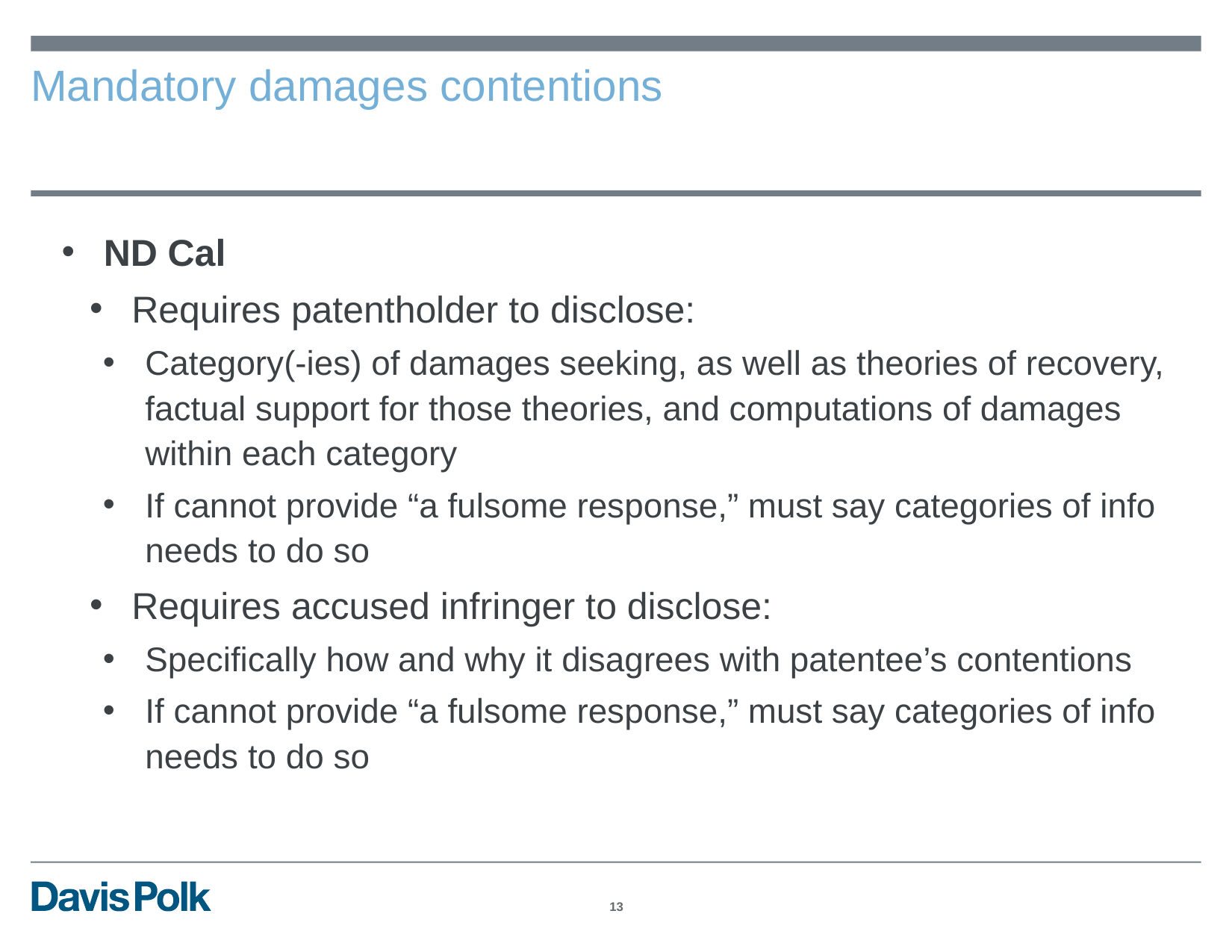

# Mandatory damages contentions
ND Cal
Requires patentholder to disclose:
Category(-ies) of damages seeking, as well as theories of recovery, factual support for those theories, and computations of damages within each category
If cannot provide “a fulsome response,” must say categories of info needs to do so
Requires accused infringer to disclose:
Specifically how and why it disagrees with patentee’s contentions
If cannot provide “a fulsome response,” must say categories of info needs to do so
13